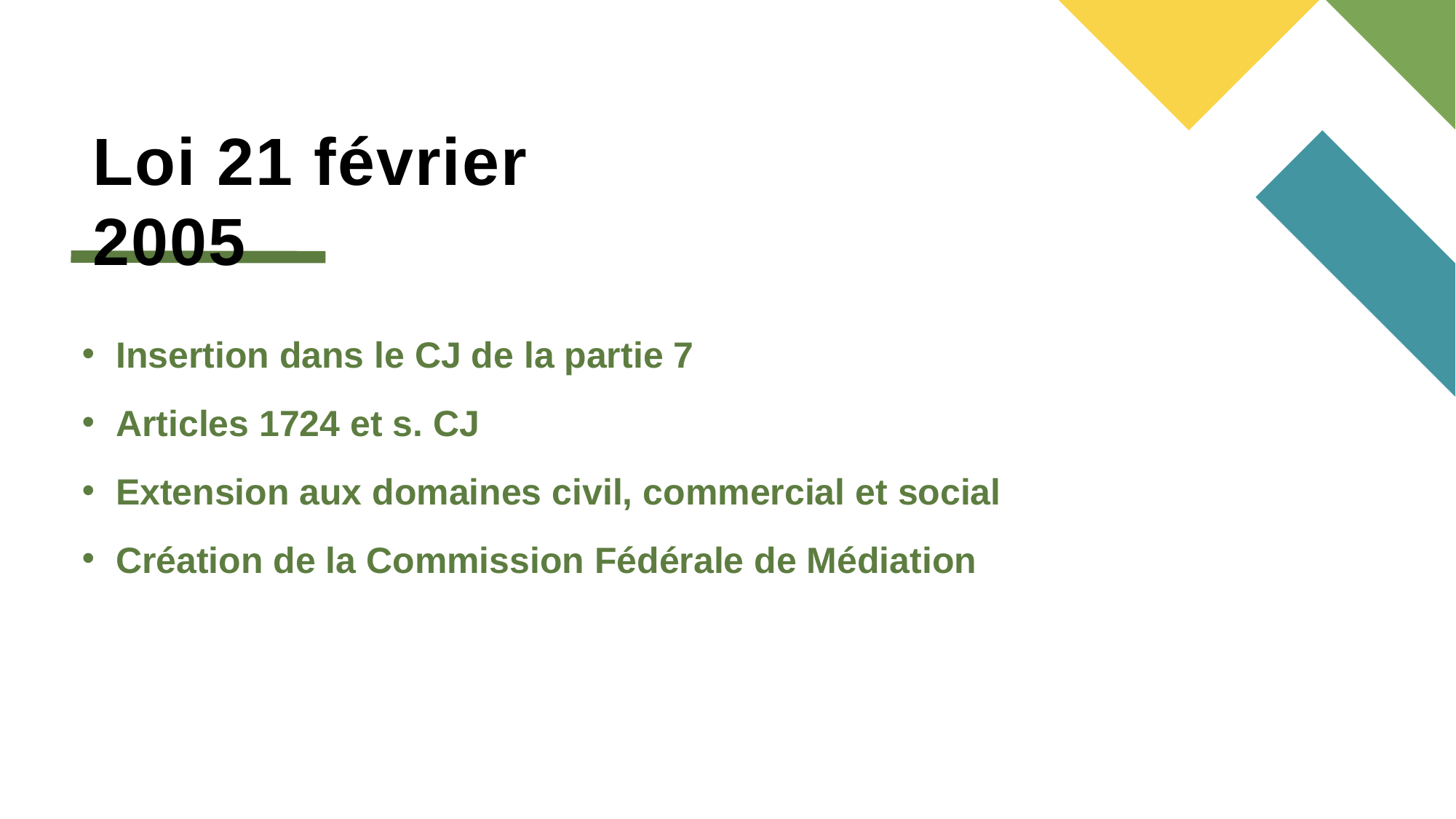

Loi 21 février 2005
Insertion dans le CJ de la partie 7
Articles 1724 et s. CJ
Extension aux domaines civil, commercial et social
Création de la Commission Fédérale de Médiation